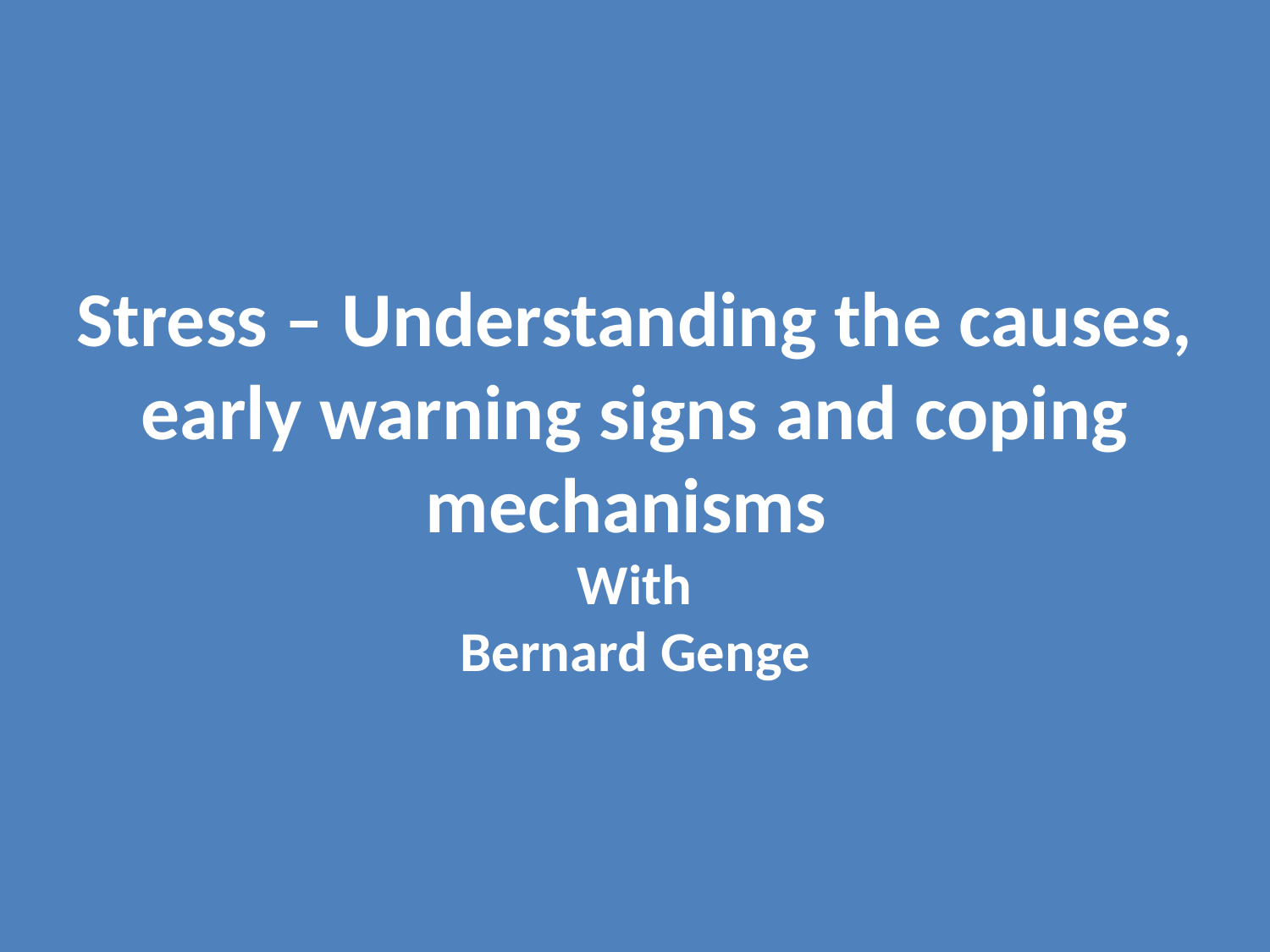

Stress – Understanding the causes, early warning signs and coping mechanisms
With
Bernard Genge